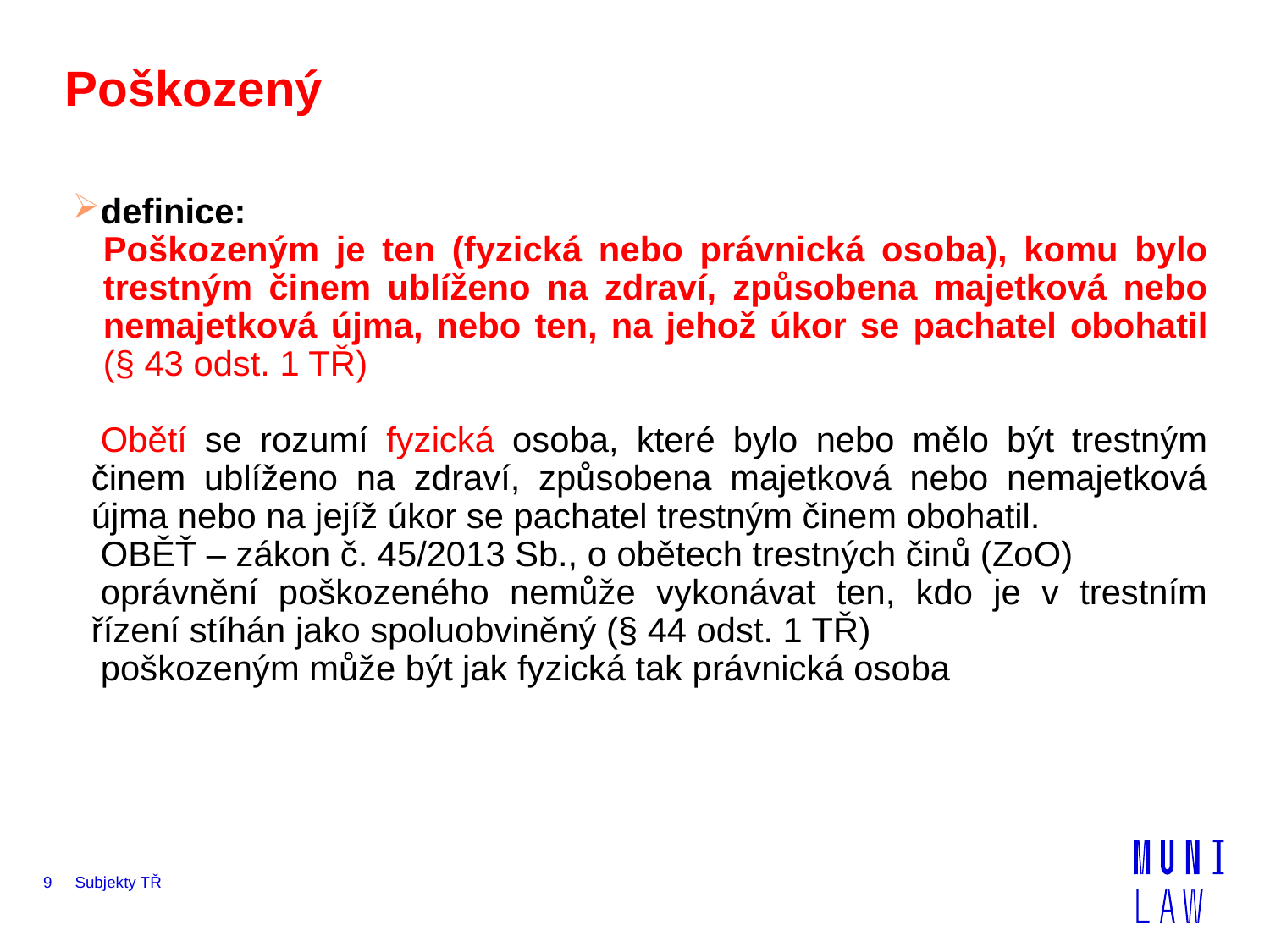

# Poškozený
definice:
Poškozeným je ten (fyzická nebo právnická osoba), komu bylo trestným činem ublíženo na zdraví, způsobena majetková nebo nemajetková újma, nebo ten, na jehož úkor se pachatel obohatil (§ 43 odst. 1 TŘ)

Obětí se rozumí fyzická osoba, které bylo nebo mělo být trestným činem ublíženo na zdraví, způsobena majetková nebo nemajetková újma nebo na jejíž úkor se pachatel trestným činem obohatil.
OBĚŤ – zákon č. 45/2013 Sb., o obětech trestných činů (ZoO)
oprávnění poškozeného nemůže vykonávat ten, kdo je v trestním řízení stíhán jako spoluobviněný (§ 44 odst. 1 TŘ)
poškozeným může být jak fyzická tak právnická osoba
9
Subjekty TŘ